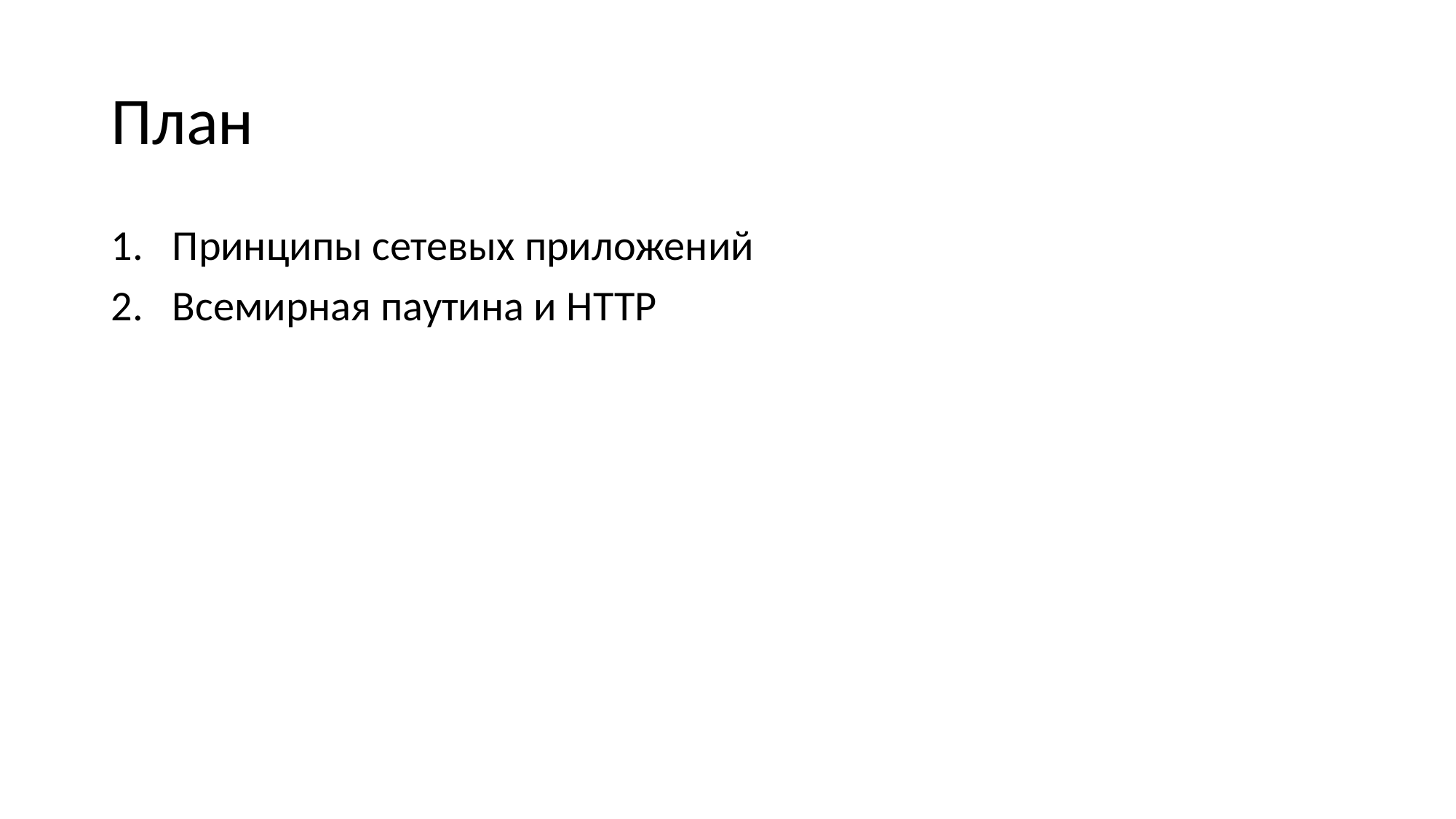

# План
Принципы сетевых приложений
Всемирная паутина и HTTP